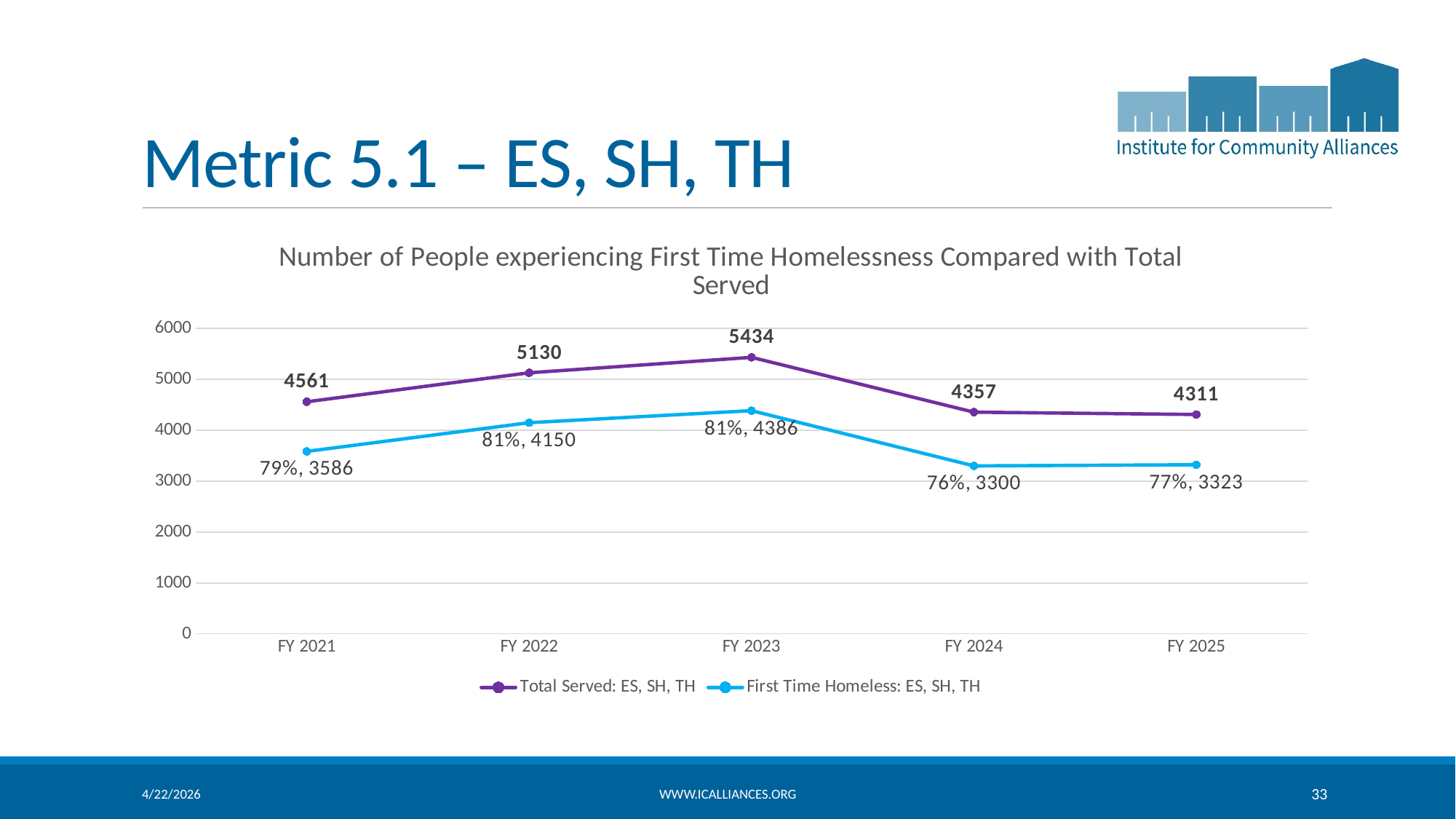

# Metric 5.1 – ES, SH, TH

### Chart: Number of People experiencing First Time Homelessness Compared with Total Served

| Category | Total Served: ES, SH, TH | First Time Homeless: ES, SH, TH |
|---|---|---|
| FY 2021 | 4561.0 | 3586.0 |
| FY 2022 | 5130.0 | 4150.0 |
| FY 2023 | 5434.0 | 4386.0 |
| FY 2024 | 4357.0 | 3300.0 |
| FY 2025 | 4311.0 | 3323.0 |
4/22/2026
www.icalliances.org
33